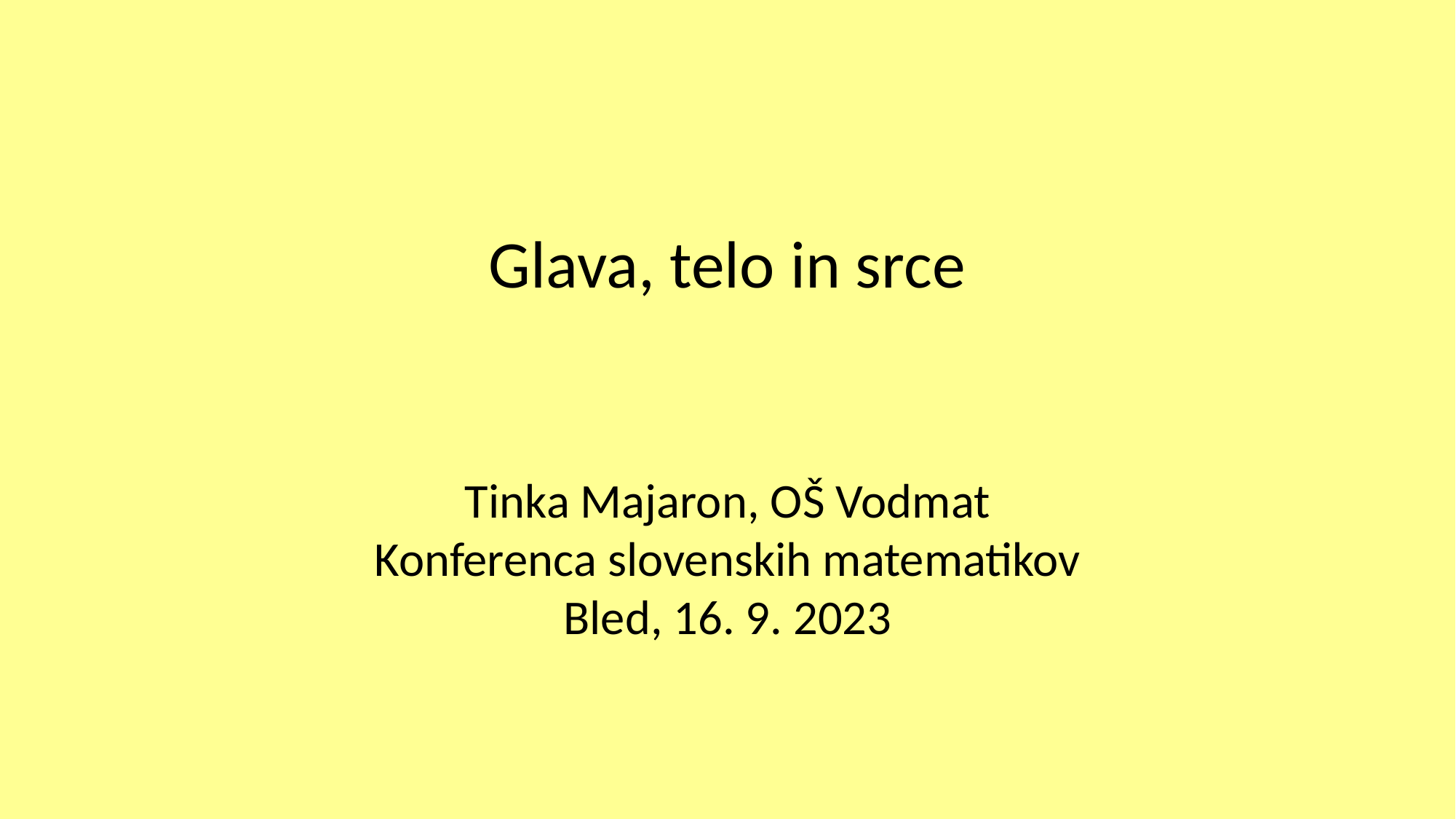

# Glava, telo in srce
Tinka Majaron, OŠ Vodmat
Konferenca slovenskih matematikov
Bled, 16. 9. 2023